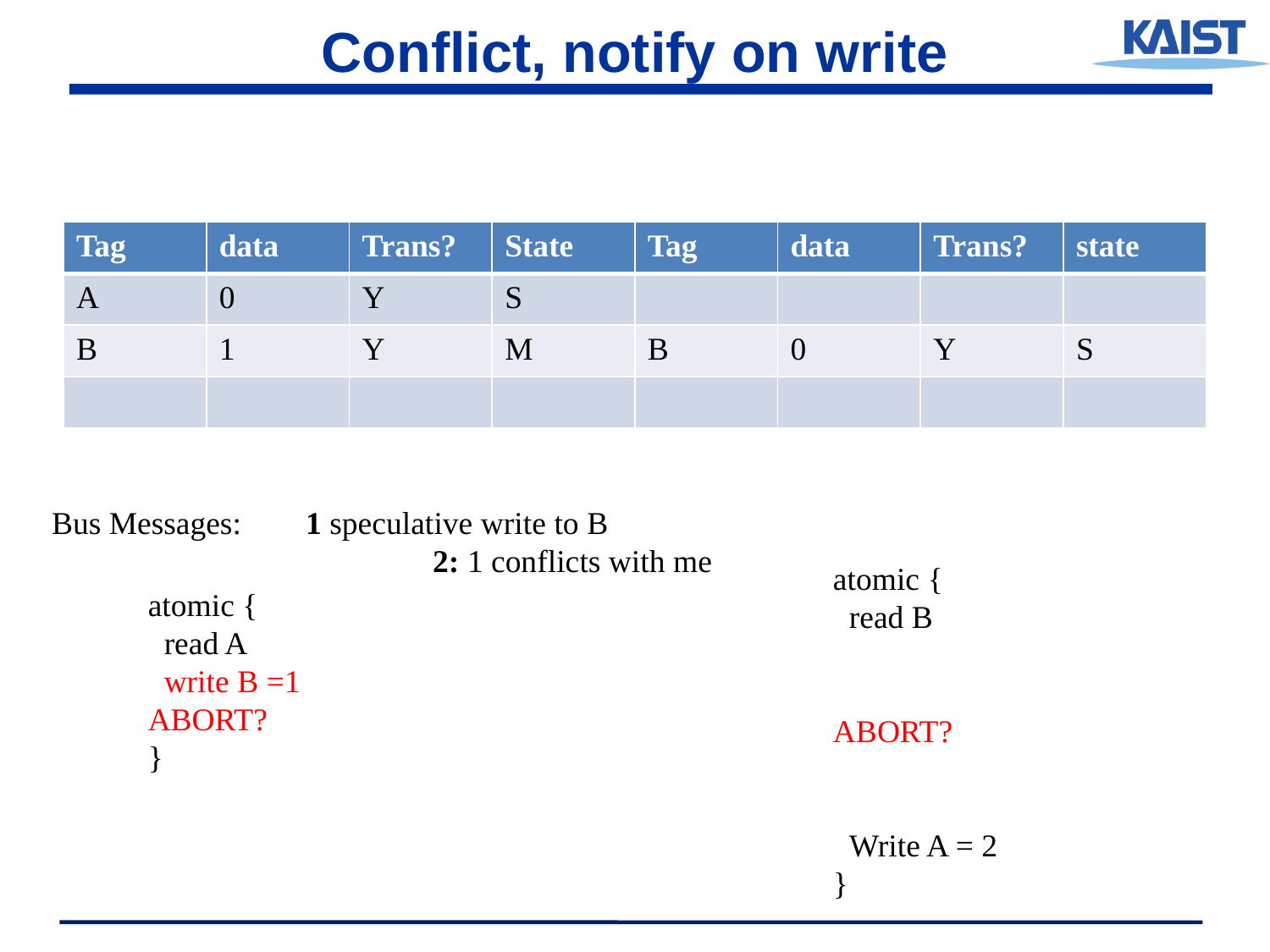

# Conflict, notify on write
| Tag | data | Trans? | State | Tag | data | Trans? | state |
| --- | --- | --- | --- | --- | --- | --- | --- |
| A | 0 | Y | S |  |  |  |  |
| B | 1 | Y | M | B | 0 | Y | S |
|  |  |  |  |  |  |  |  |

atomic {
  read B

ABORT?

  Write A = 2
}

Bus Messages:	1 speculative write to B
		 	2: 1 conflicts with me

atomic {
  read A
  write B =1  ABORT?
}